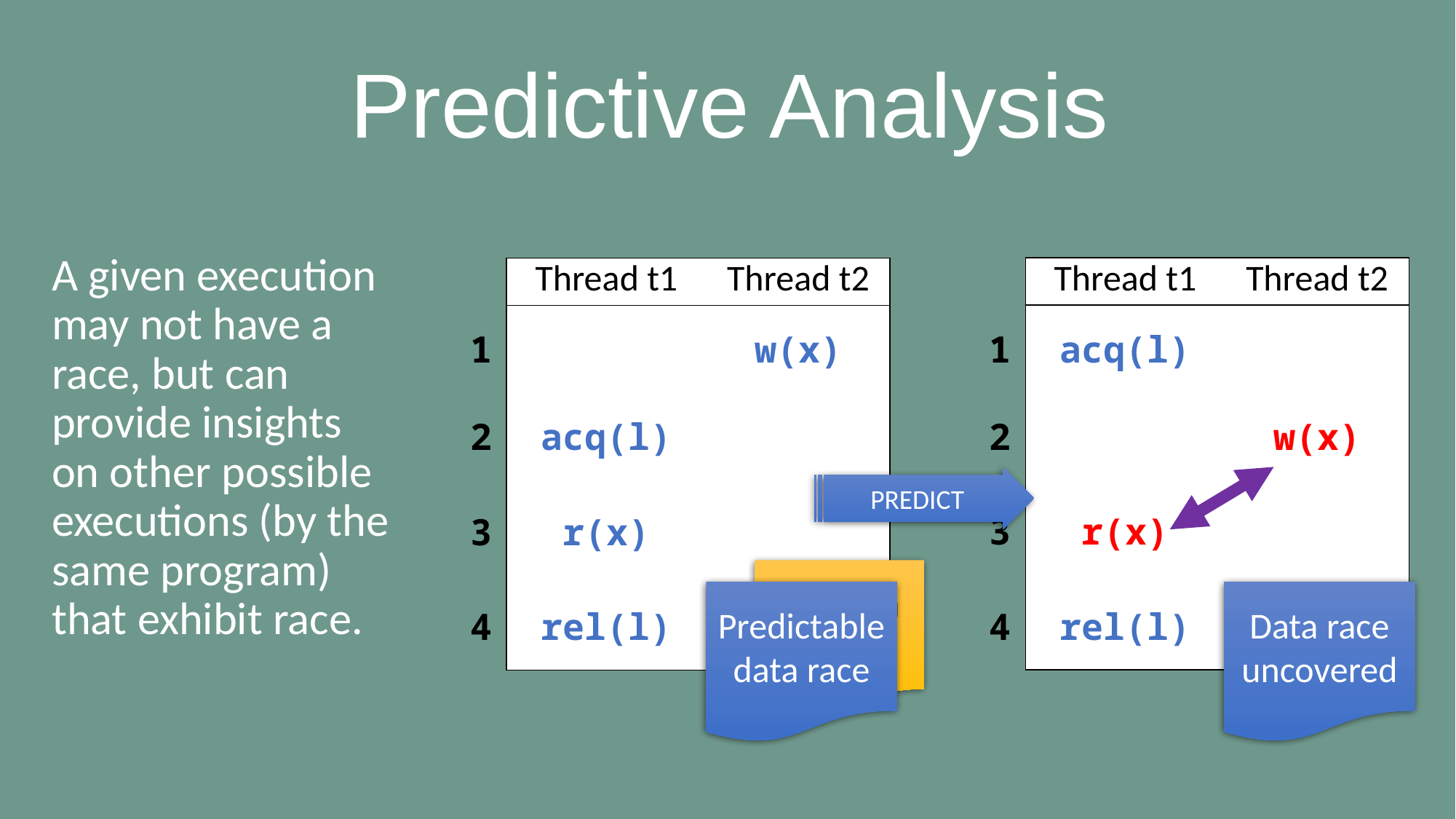

# Predictive Analysis
A given execution may not have a race, but can provide insights on other possible executions (by the same program) that exhibit race.
|  | Thread t1 | Thread t2 |
| --- | --- | --- |
| 1 | acq(l) |  |
| 2 |  | w(x) |
| 3 | r(x) |  |
| 4 | rel(l) |  |
|  | Thread t1 | Thread t2 |
| --- | --- | --- |
| 1 |  | w(x) |
| 2 | acq(l) |  |
| 3 | r(x) |  |
| 4 | rel(l) |  |
PREDICT
No data race
Predictable data race
Data race uncovered